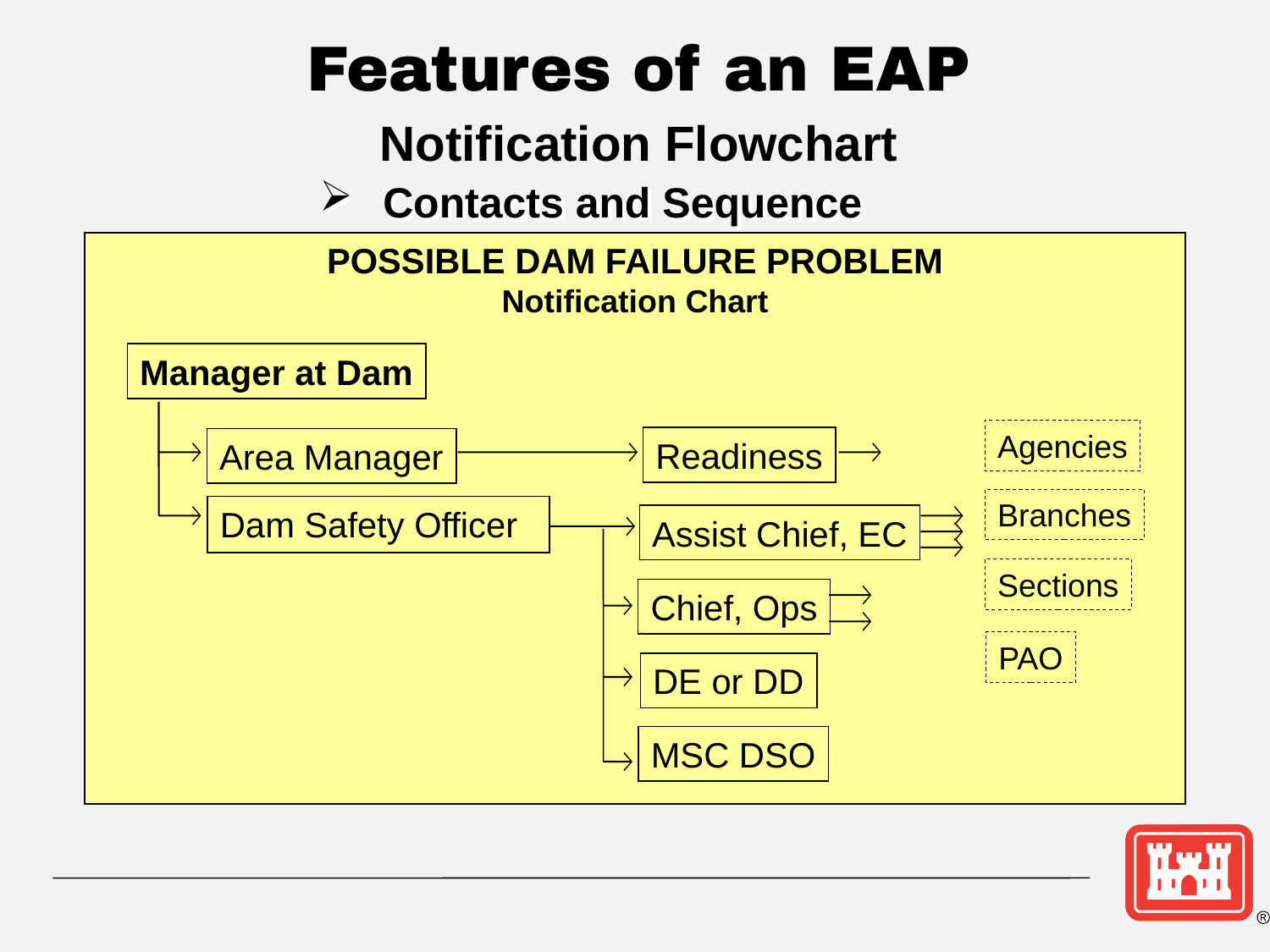

Features of an EAP
Notification Flowchart
Contacts and Sequence
POSSIBLE DAM FAILURE PROBLEM
Notification Chart
Manager at Dam

Agencies
Readiness
Area Manager

Branches
Dam Safety Officer
Assist Chief, EC

Sections
Chief, Ops

PAO
DE or DD

MSC DSO